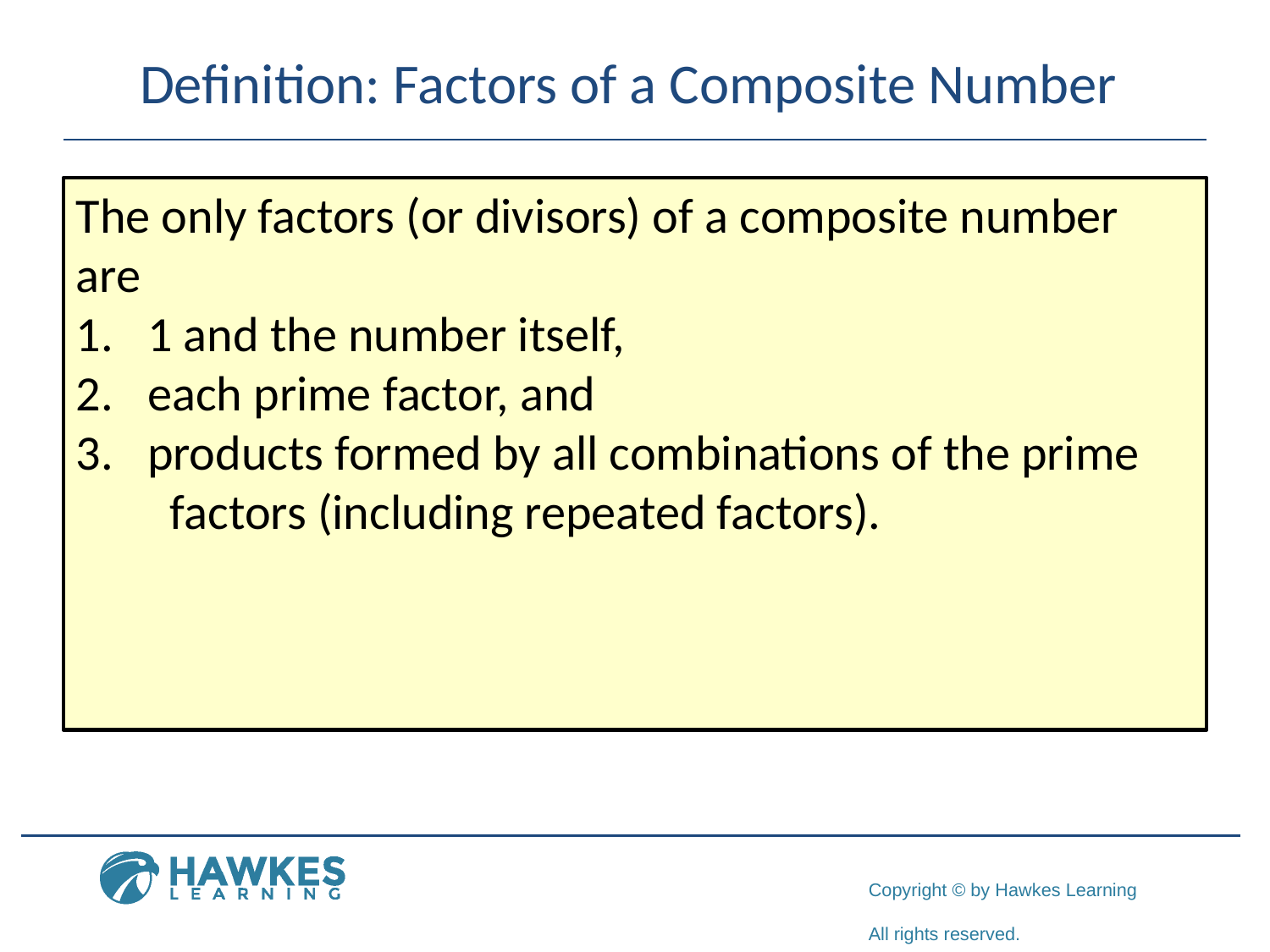

# Definition: Factors of a Composite Number
The only factors (or divisors) of a composite number are
1 and the number itself,
each prime factor, and
products formed by all combinations of the prime       factors (including repeated factors).